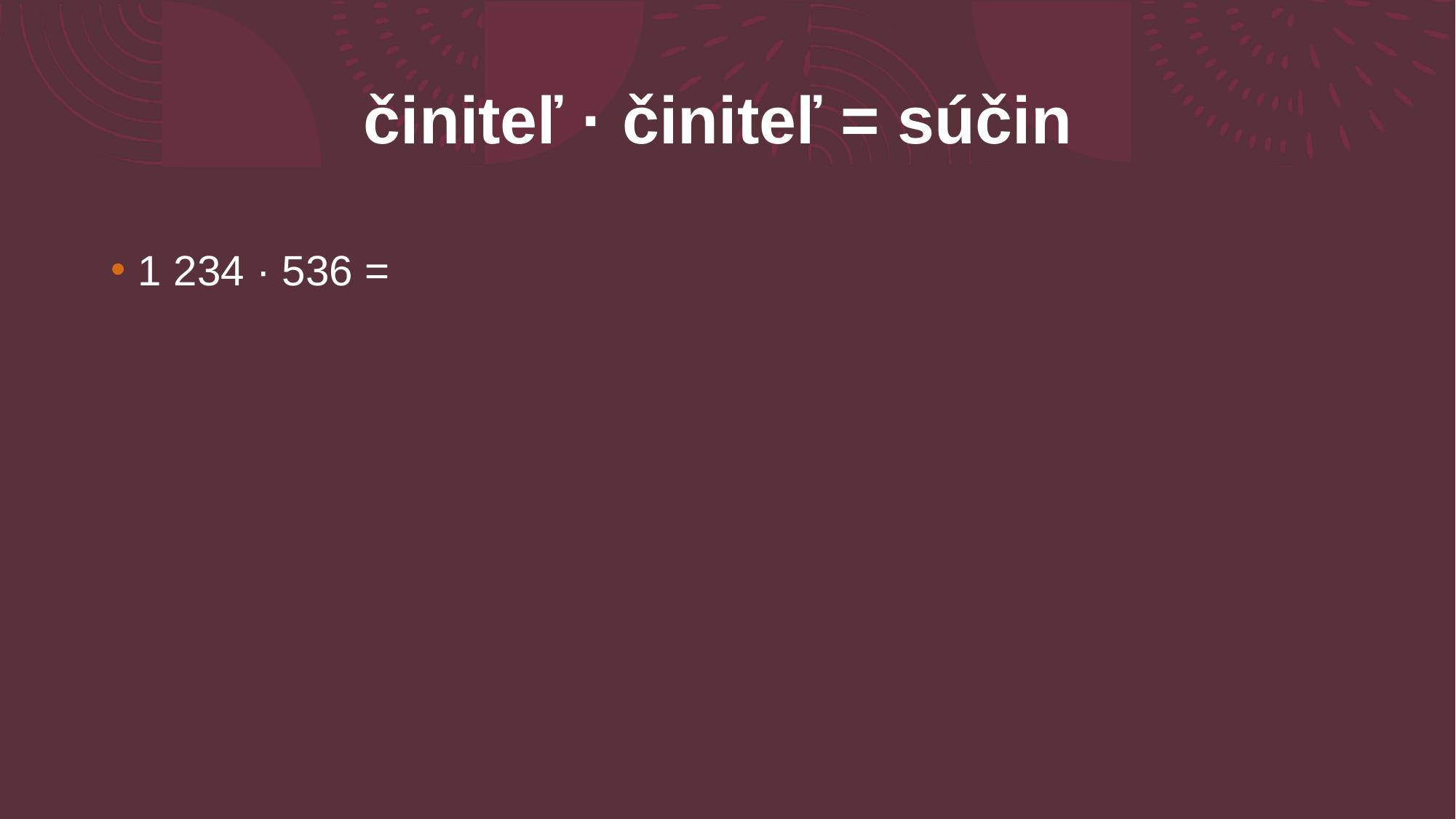

# činiteľ · činiteľ = súčin
1 234 · 536 =